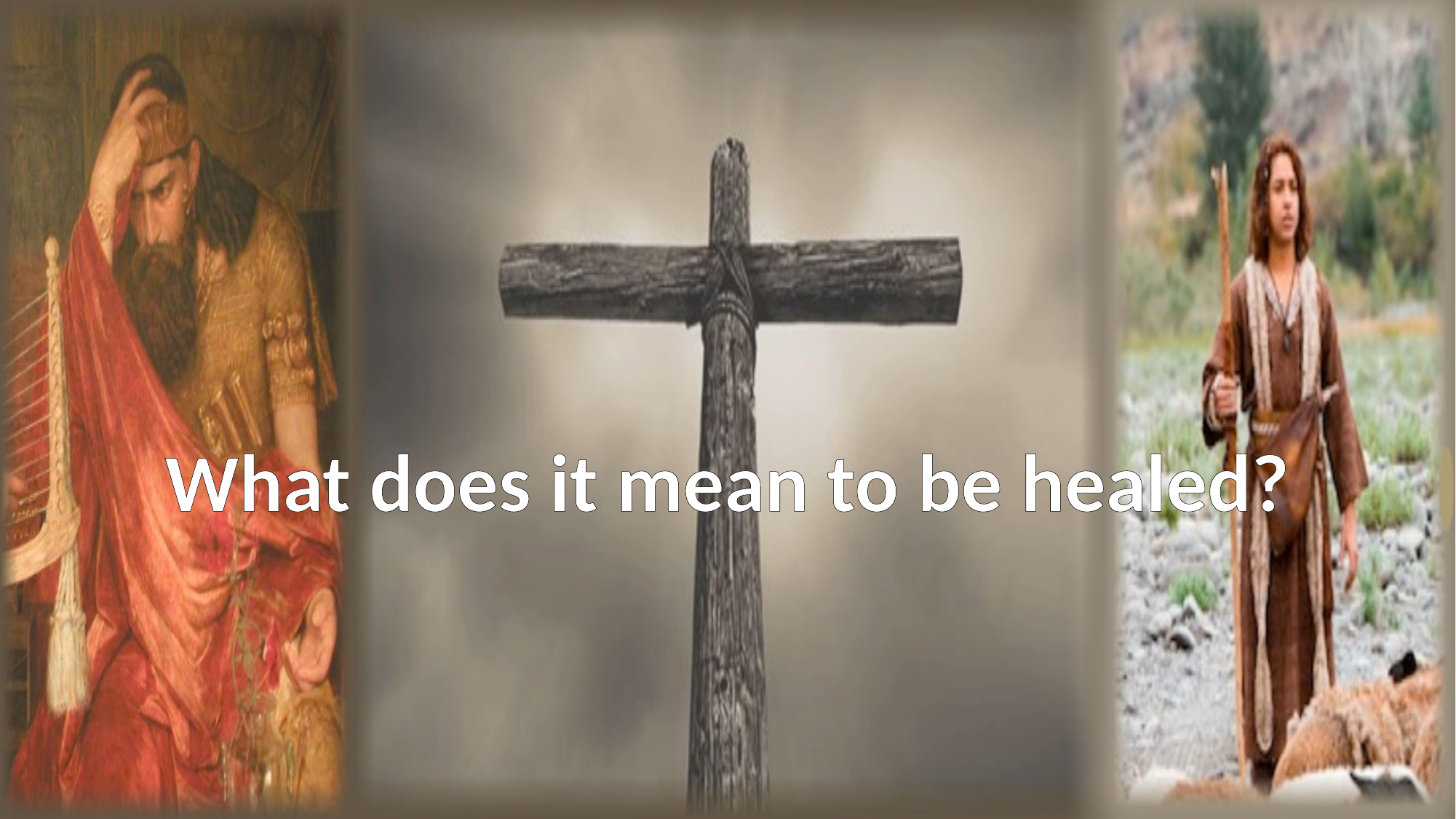

#

What does it mean to be healed?